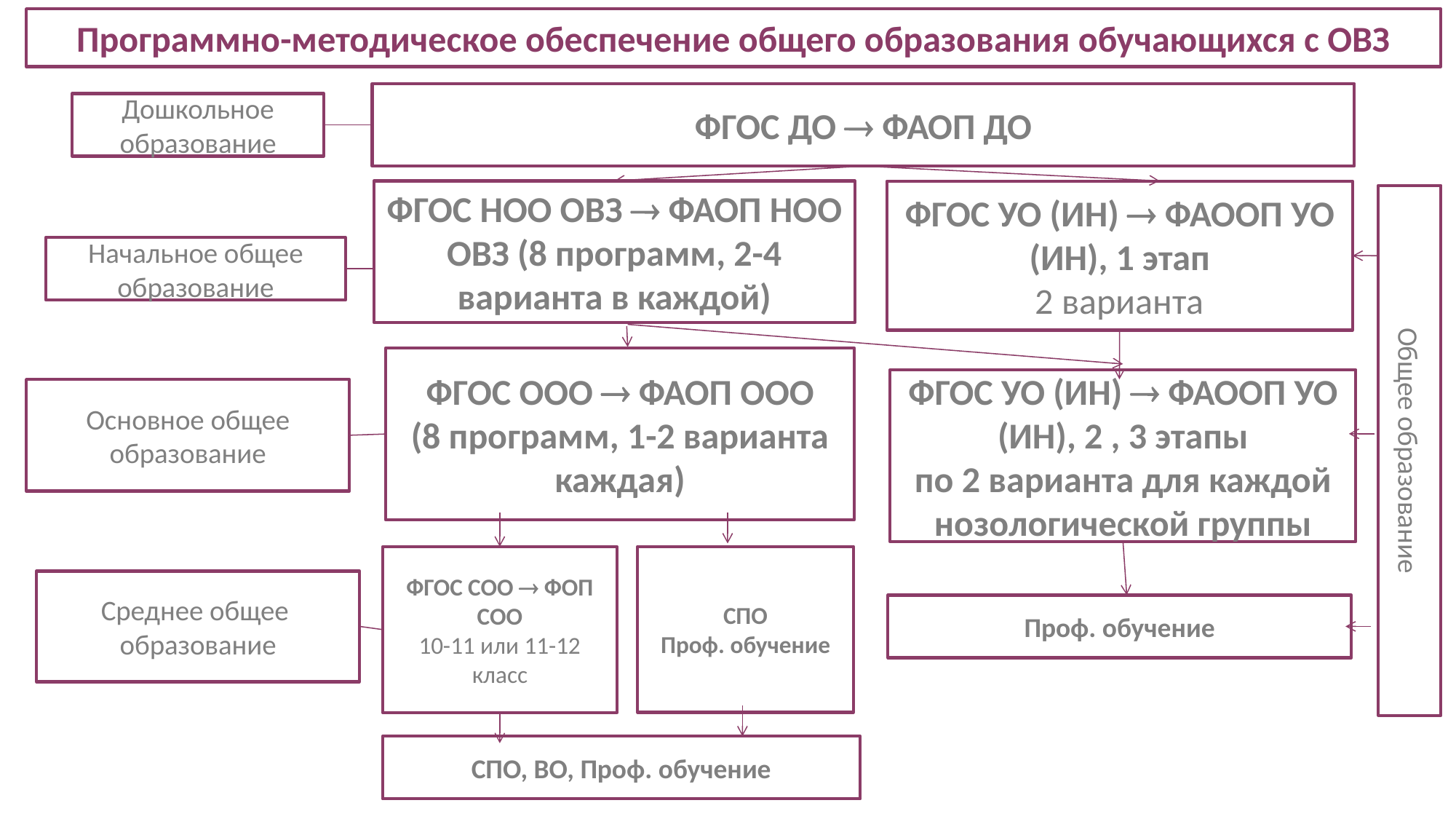

Программно-методическое обеспечение общего образования обучающихся с ОВЗ
ФГОС ДО → ФАОП ДО
Дошкольное образование
ФГОС НОО ОВЗ → ФАОП НОО ОВЗ (8 программ, 2-4 варианта в каждой)
ФГОС УО (ИН) → ФАООП УО (ИН), 1 этап
2 варианта

Начальное общее образование
ФГОС ООО → ФАОП ООО
(8 программ, 1-2 варианта каждая)
ФГОС УО (ИН) → ФАООП УО (ИН), 2 , 3 этапы
по 2 варианта для каждой нозологической группы
Основное общее образование
Общее образование
СПО
Проф. обучение
ФГОС СОО → ФОП СОО
10-11 или 11-12 класс
Среднее общее  образование
Проф. обучение
СПО, ВО, Проф. обучение